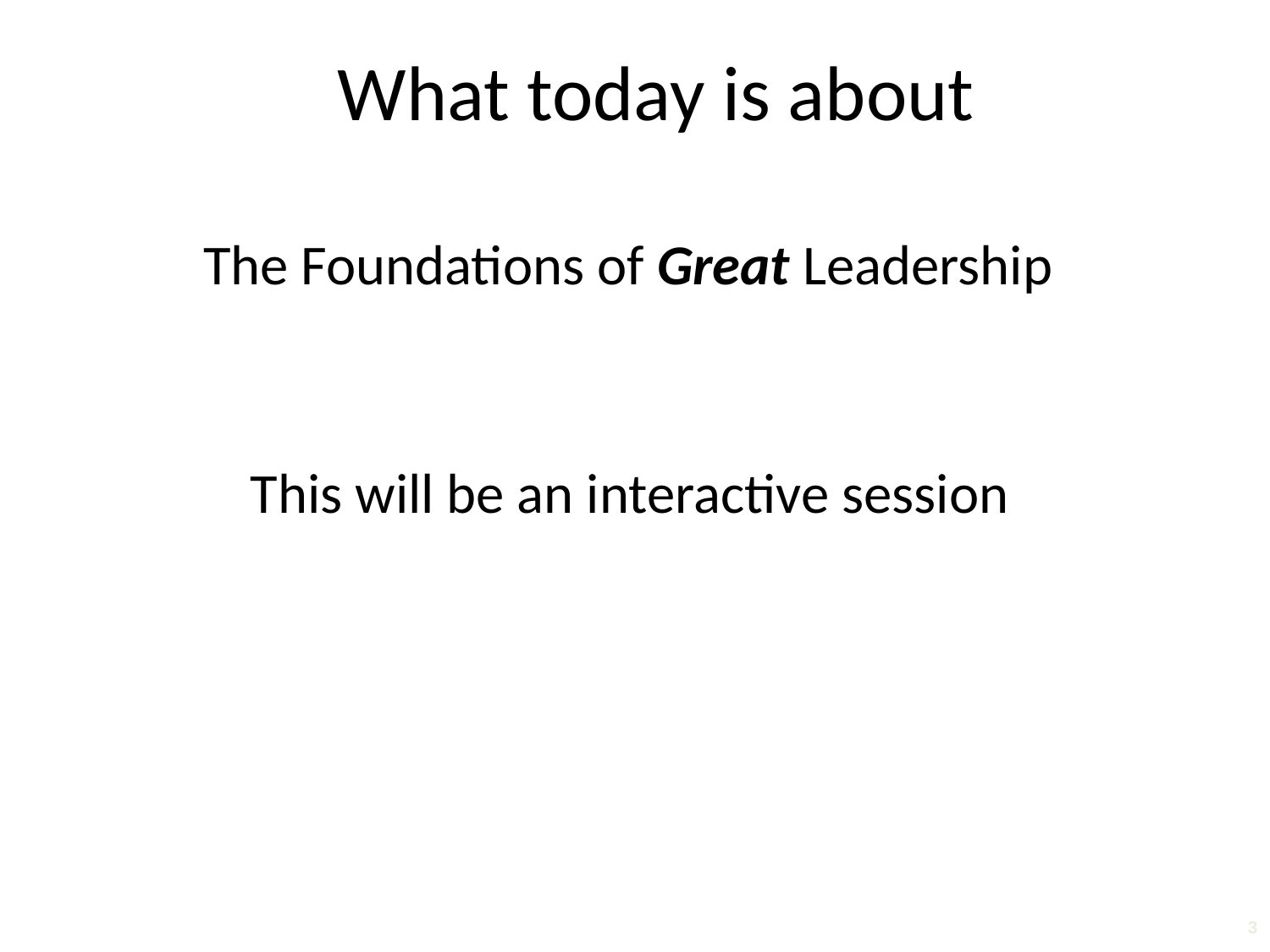

The Foundations of Great Leadership
What today is about
This will be an interactive session
3